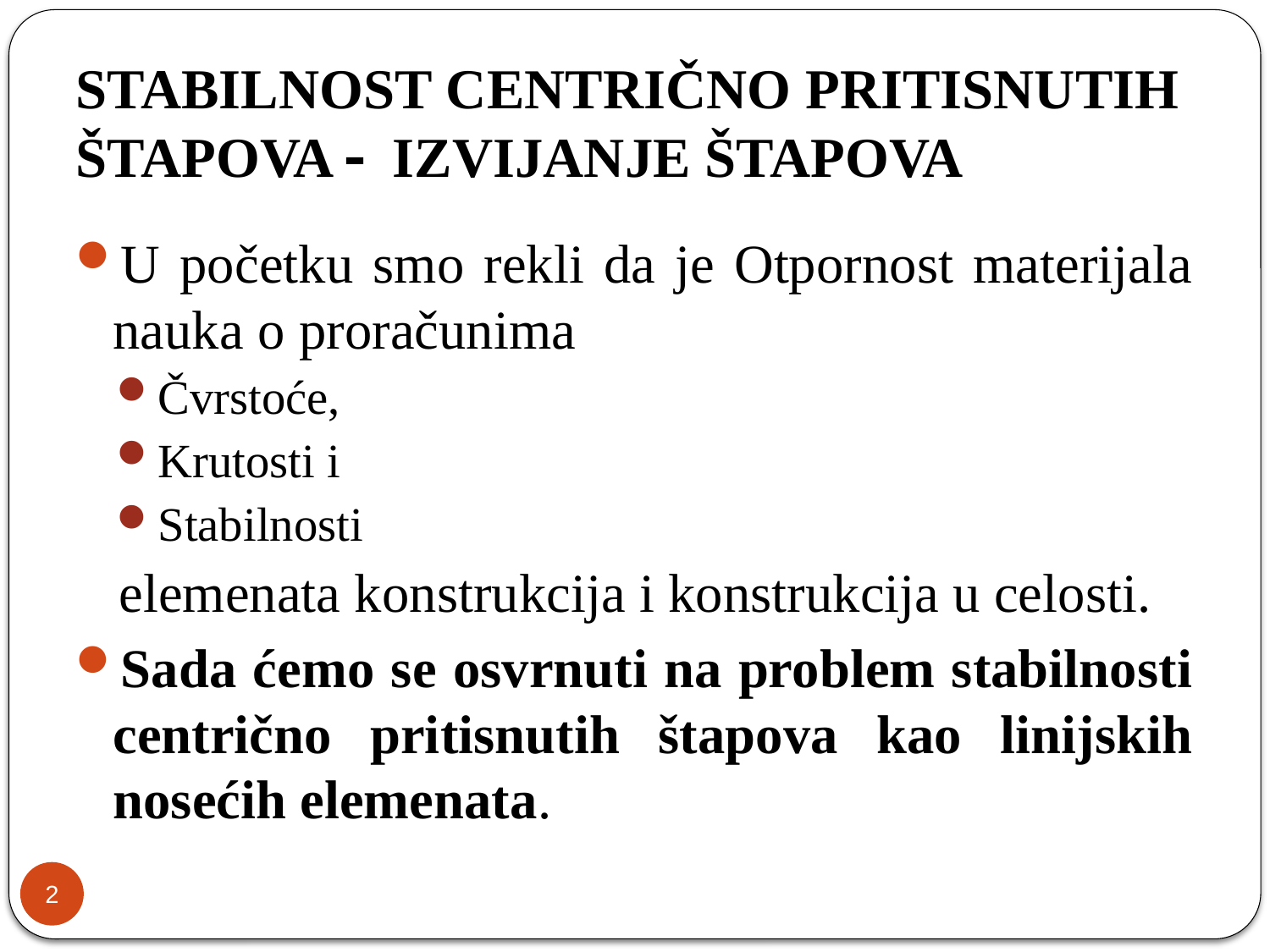

# STABILNOST CENTRIČNO PRITISNUTIH ŠTAPOVA −  IZVIJANJE ŠTAPOVA
U početku smo rekli da je Otpornost materijala nauka o proračunima
Čvrstoće,
Krutosti i
Stabilnosti
elemenata konstrukcija i konstrukcija u celosti.
Sada ćemo se osvrnuti na problem stabilnosti centrično pritisnutih štapova kao linijskih nosećih elemenata.
2